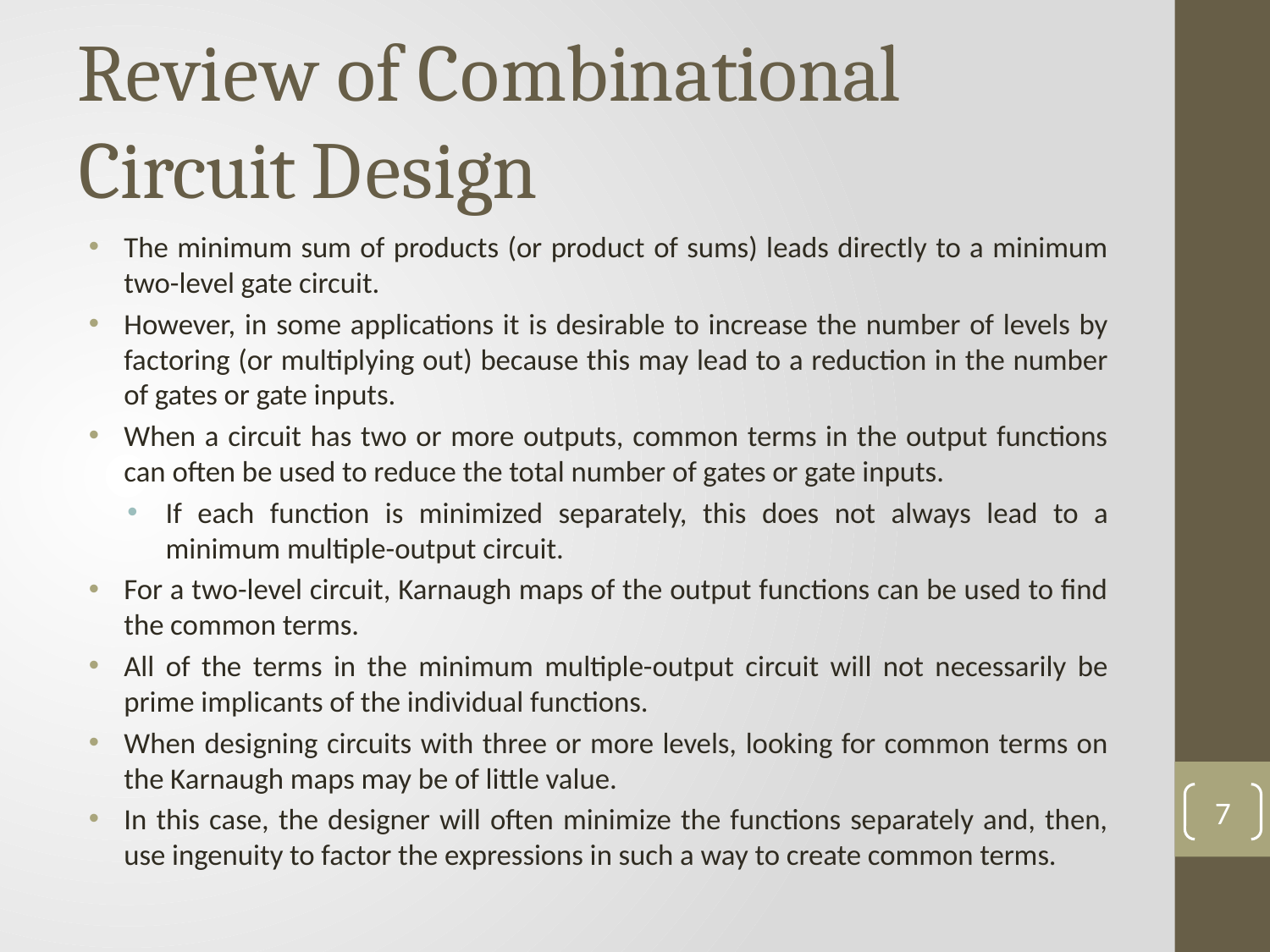

# Review of Combinational Circuit Design
The minimum sum of products (or product of sums) leads directly to a minimum two-level gate circuit.
However, in some applications it is desirable to increase the number of levels by factoring (or multiplying out) because this may lead to a reduction in the number of gates or gate inputs.
When a circuit has two or more outputs, common terms in the output functions can often be used to reduce the total number of gates or gate inputs.
If each function is minimized separately, this does not always lead to a minimum multiple-output circuit.
For a two-level circuit, Karnaugh maps of the output functions can be used to find the common terms.
All of the terms in the minimum multiple-output circuit will not necessarily be prime implicants of the individual functions.
When designing circuits with three or more levels, looking for common terms on the Karnaugh maps may be of little value.
In this case, the designer will often minimize the functions separately and, then, use ingenuity to factor the expressions in such a way to create common terms.
7